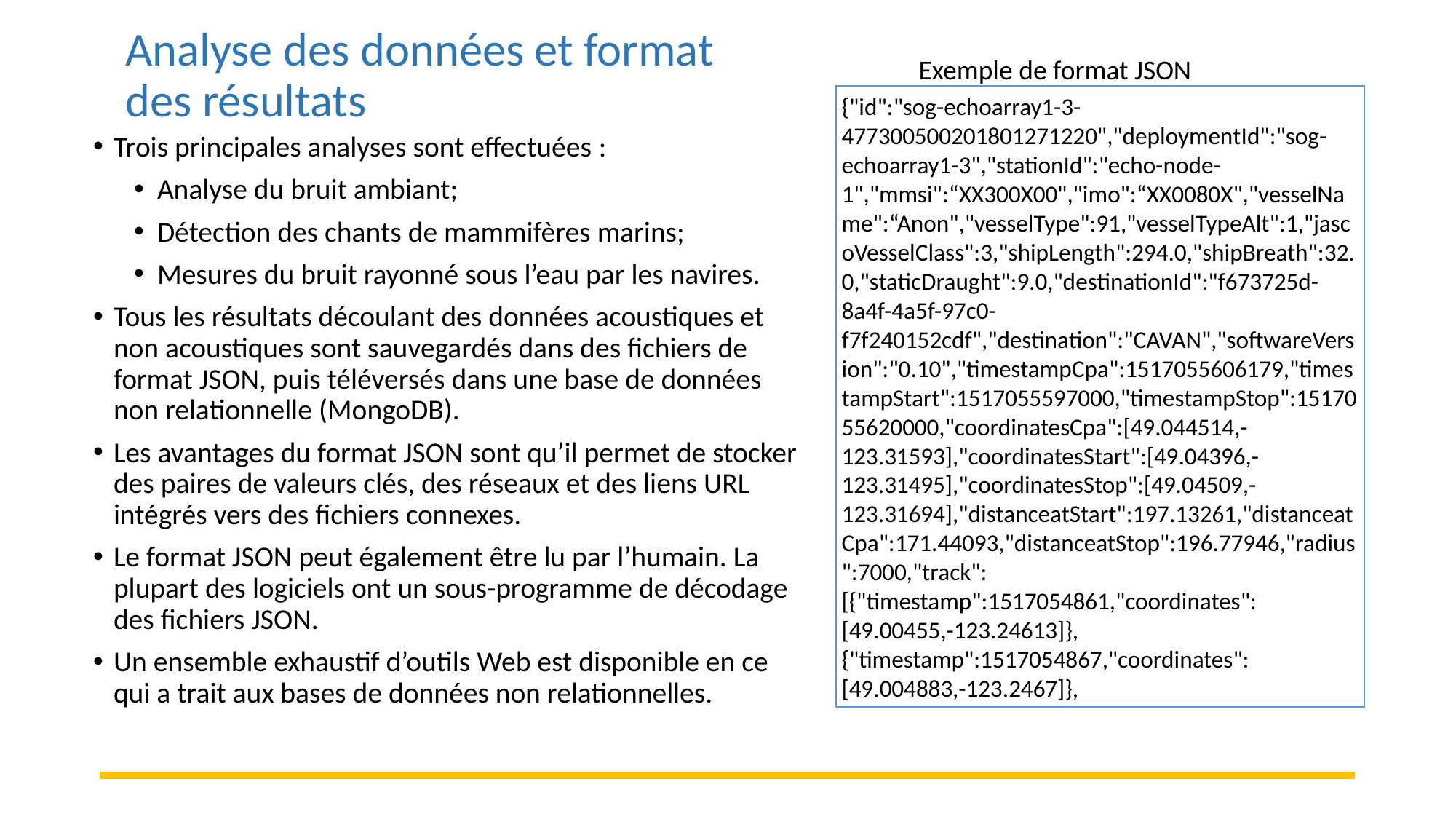

Analyse des données et format des résultats
Exemple de format JSON

{"id":"sog-echoarray1-3-477300500201801271220","deploymentId":"sog-echoarray1-3","stationId":"echo-node-1","mmsi":“XX300X00","imo":“XX0080X","vesselName":“Anon","vesselType":91,"vesselTypeAlt":1,"jascoVesselClass":3,"shipLength":294.0,"shipBreath":32.0,"staticDraught":9.0,"destinationId":"f673725d-8a4f-4a5f-97c0-f7f240152cdf","destination":"CAVAN","softwareVersion":"0.10","timestampCpa":1517055606179,"timestampStart":1517055597000,"timestampStop":1517055620000,"coordinatesCpa":[49.044514,-123.31593],"coordinatesStart":[49.04396,-123.31495],"coordinatesStop":[49.04509,-123.31694],"distanceatStart":197.13261,"distanceatCpa":171.44093,"distanceatStop":196.77946,"radius":7000,"track":[{"timestamp":1517054861,"coordinates":[49.00455,-123.24613]},{"timestamp":1517054867,"coordinates":[49.004883,-123.2467]},
Trois principales analyses sont effectuées :
Analyse du bruit ambiant;
Détection des chants de mammifères marins;
Mesures du bruit rayonné sous l’eau par les navires.
Tous les résultats découlant des données acoustiques et non acoustiques sont sauvegardés dans des fichiers de format JSON, puis téléversés dans une base de données non relationnelle (MongoDB).
Les avantages du format JSON sont qu’il permet de stocker des paires de valeurs clés, des réseaux et des liens URL intégrés vers des fichiers connexes.
Le format JSON peut également être lu par l’humain. La plupart des logiciels ont un sous-programme de décodage des fichiers JSON.
Un ensemble exhaustif d’outils Web est disponible en ce qui a trait aux bases de données non relationnelles.